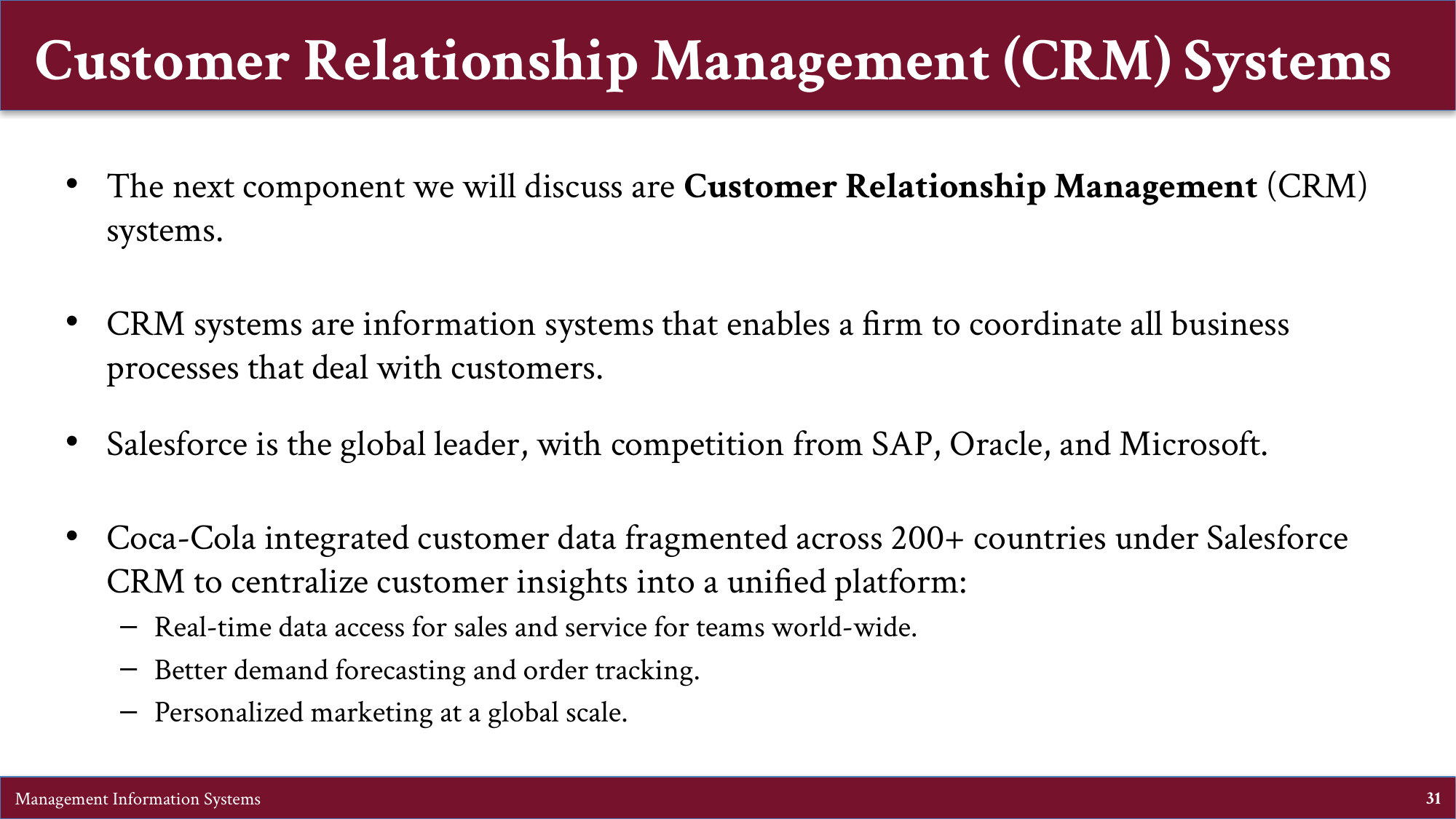

# Customer Relationship Management (CRM) Systems
The next component we will discuss are Customer Relationship Management (CRM) systems.

CRM systems are information systems that enables a firm to coordinate all business processes that deal with customers.

Salesforce is the global leader, with competition from SAP, Oracle, and Microsoft.

Coca-Cola integrated customer data fragmented across 200+ countries under Salesforce CRM to centralize customer insights into a unified platform:
Real-time data access for sales and service for teams world-wide.
Better demand forecasting and order tracking.
Personalized marketing at a global scale.

 Management Information Systems
31